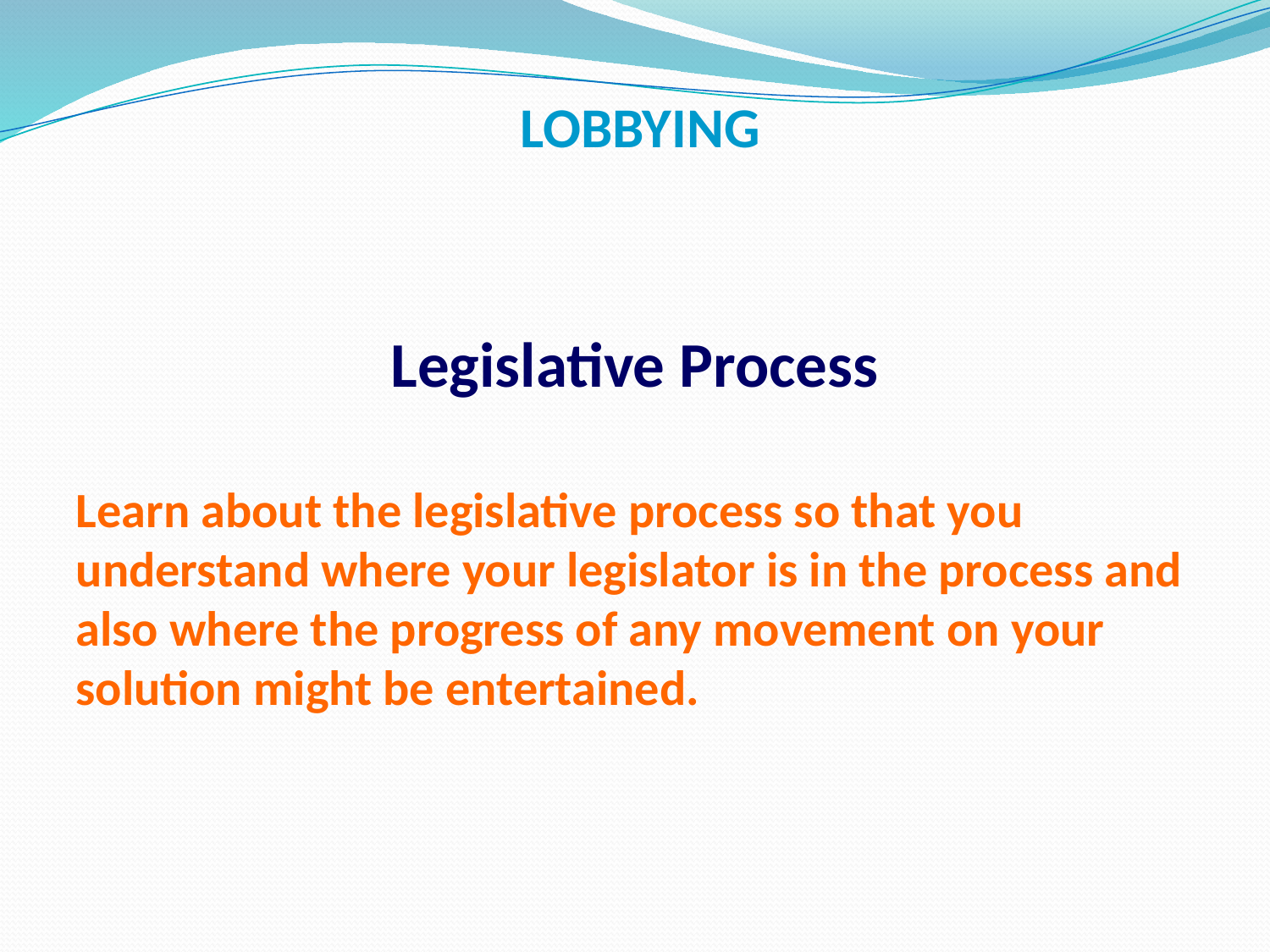

# LOBBYING
Legislative Process

Learn about the legislative process so that you understand where your legislator is in the process and also where the progress of any movement on your solution might be entertained.